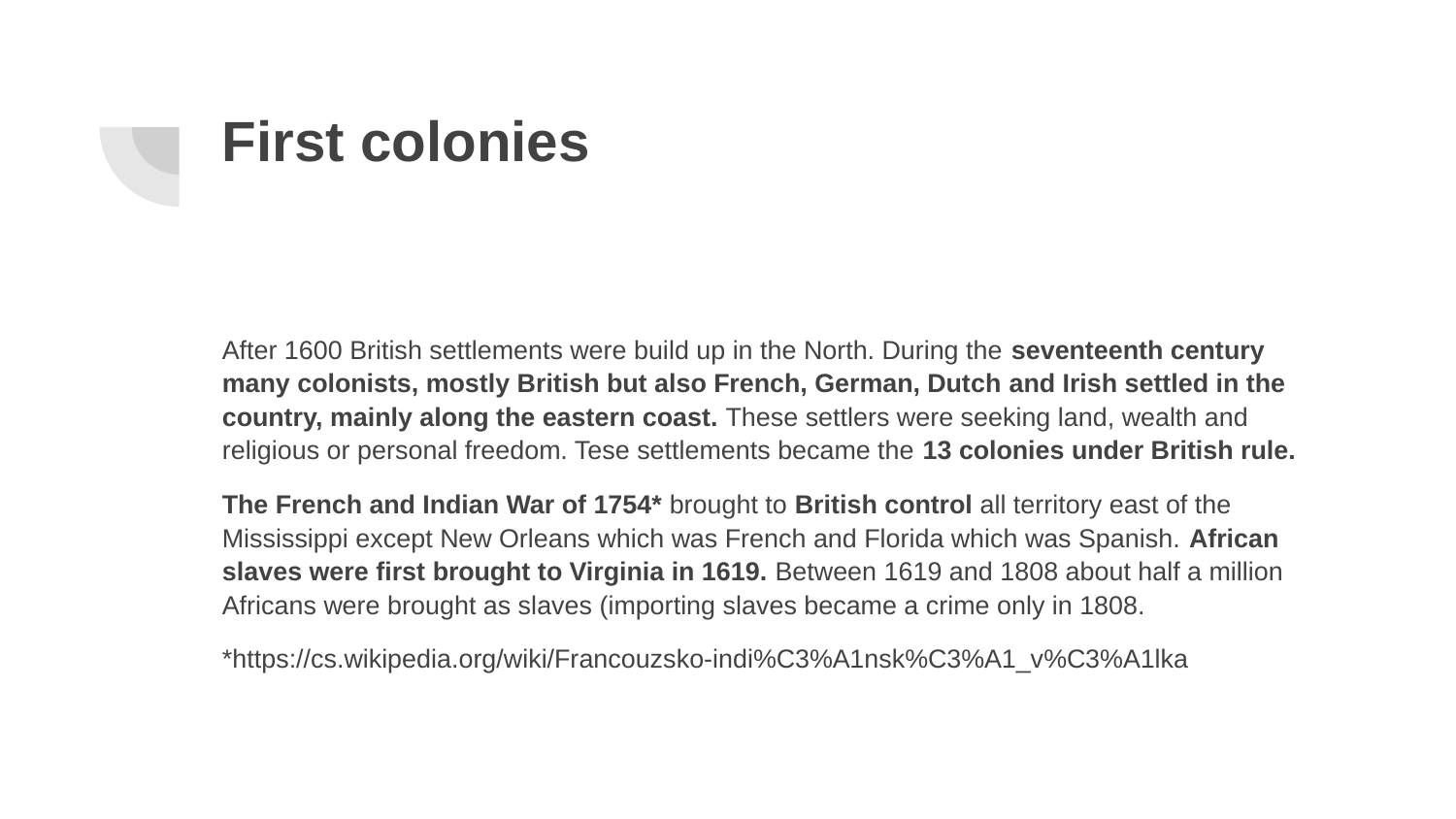

# First colonies
After 1600 British settlements were build up in the North. During the seventeenth century many colonists, mostly British but also French, German, Dutch and Irish settled in the country, mainly along the eastern coast. These settlers were seeking land, wealth and religious or personal freedom. Tese settlements became the 13 colonies under British rule.
The French and Indian War of 1754* brought to British control all territory east of the Mississippi except New Orleans which was French and Florida which was Spanish. African slaves were first brought to Virginia in 1619. Between 1619 and 1808 about half a million Africans were brought as slaves (importing slaves became a crime only in 1808.
*https://cs.wikipedia.org/wiki/Francouzsko-indi%C3%A1nsk%C3%A1_v%C3%A1lka